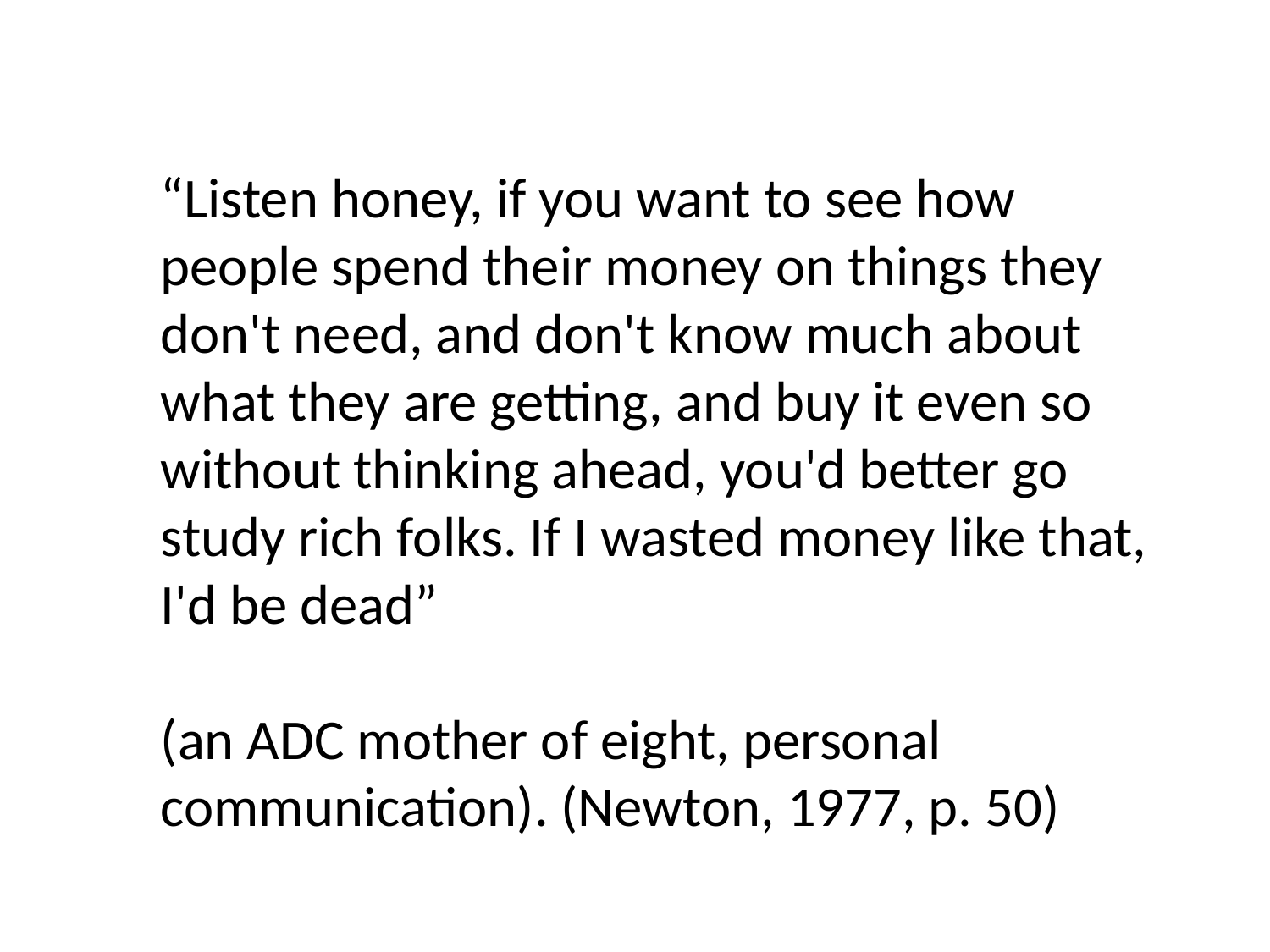

“Listen honey, if you want to see how people spend their money on things they don't need, and don't know much about what they are getting, and buy it even so without thinking ahead, you'd better go study rich folks. If I wasted money like that, I'd be dead”

(an ADC mother of eight, personal communication). (Newton, 1977, p. 50)